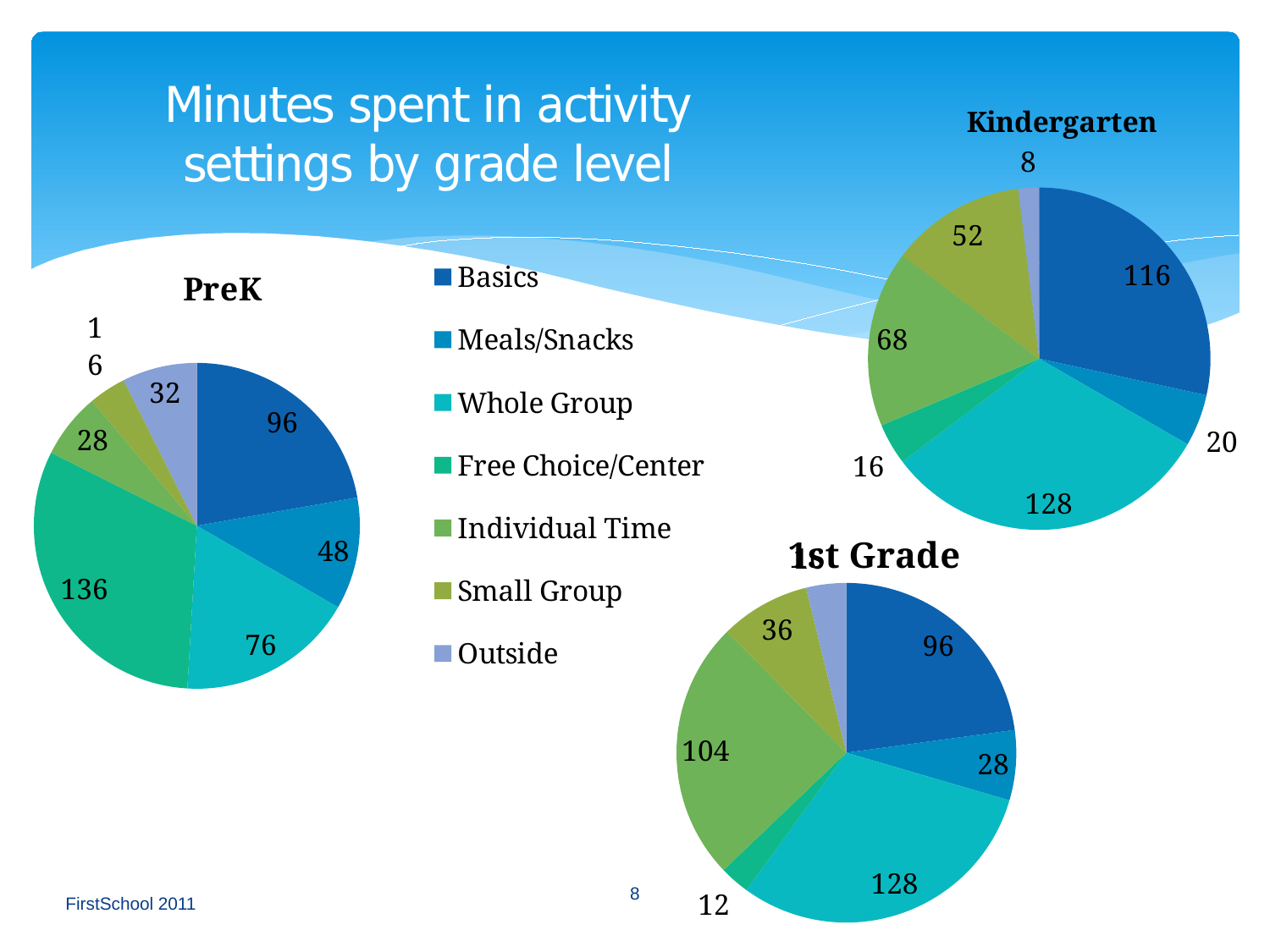

### Chart: Kindergarten

| Category |  |
|---|---|
# Minutes spent in activity settings by grade level

### Chart: PreK

| Category |  |
|---|---|
| Basics | 96.0 |
| Meals/Snacks | 48.0 |
| Whole Group | 76.0 |
| Free Choice/Center | 136.0 |
| Individual Time | 28.0 |
| Small Group | 16.0 |
| Outside | 32.0 |

### Chart: 1st Grade

| Category |  |
|---|---|
8
FirstSchool 2011